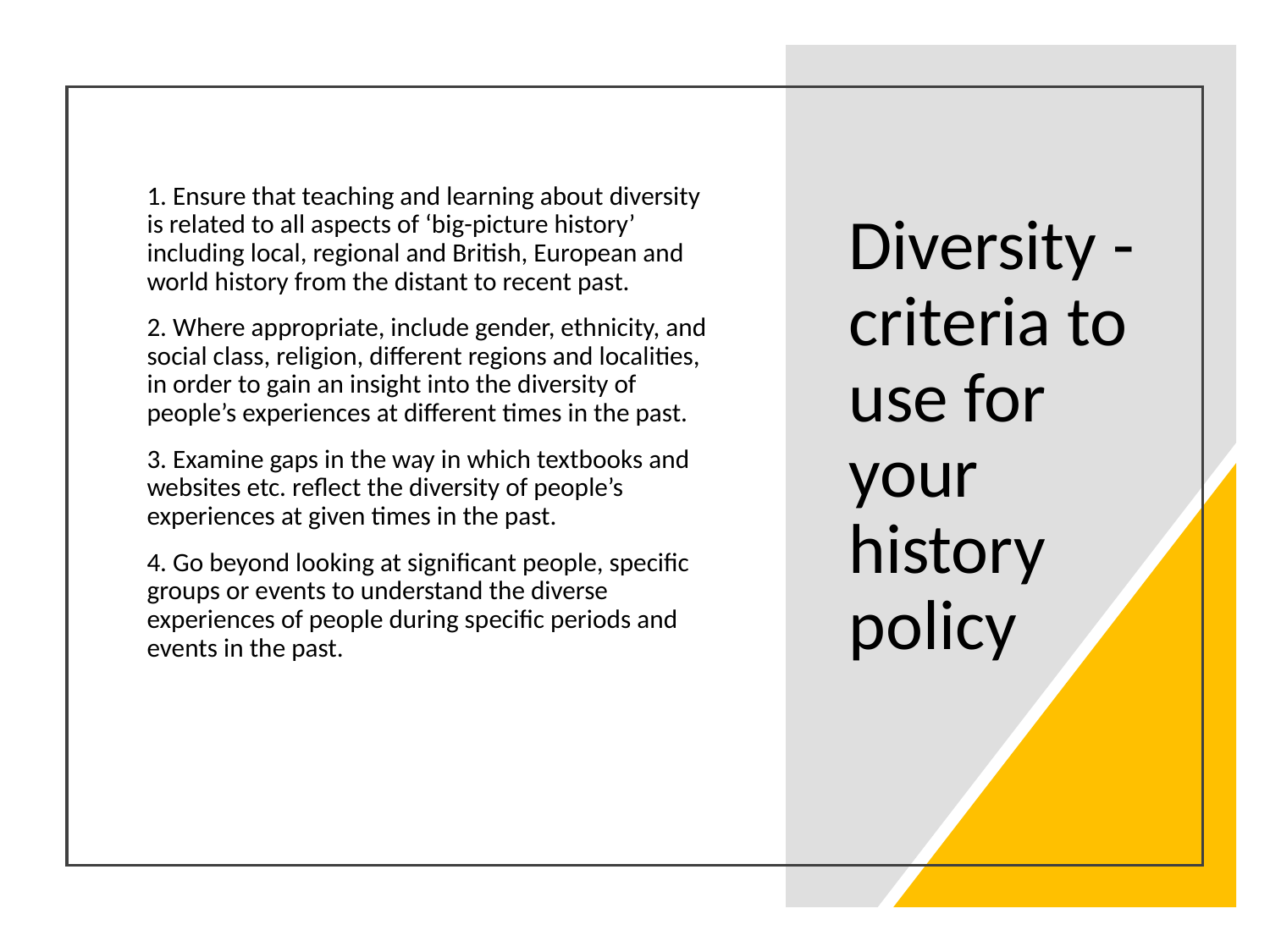

1. Ensure that teaching and learning about diversity is related to all aspects of ‘big-picture history’ including local, regional and British, European and world history from the distant to recent past.
2. Where appropriate, include gender, ethnicity, and social class, religion, different regions and localities, in order to gain an insight into the diversity of people’s experiences at different times in the past.
3. Examine gaps in the way in which textbooks and websites etc. reflect the diversity of people’s experiences at given times in the past.
4. Go beyond looking at significant people, specific groups or events to understand the diverse experiences of people during specific periods and events in the past.

# Diversity - criteria to use for your history policy